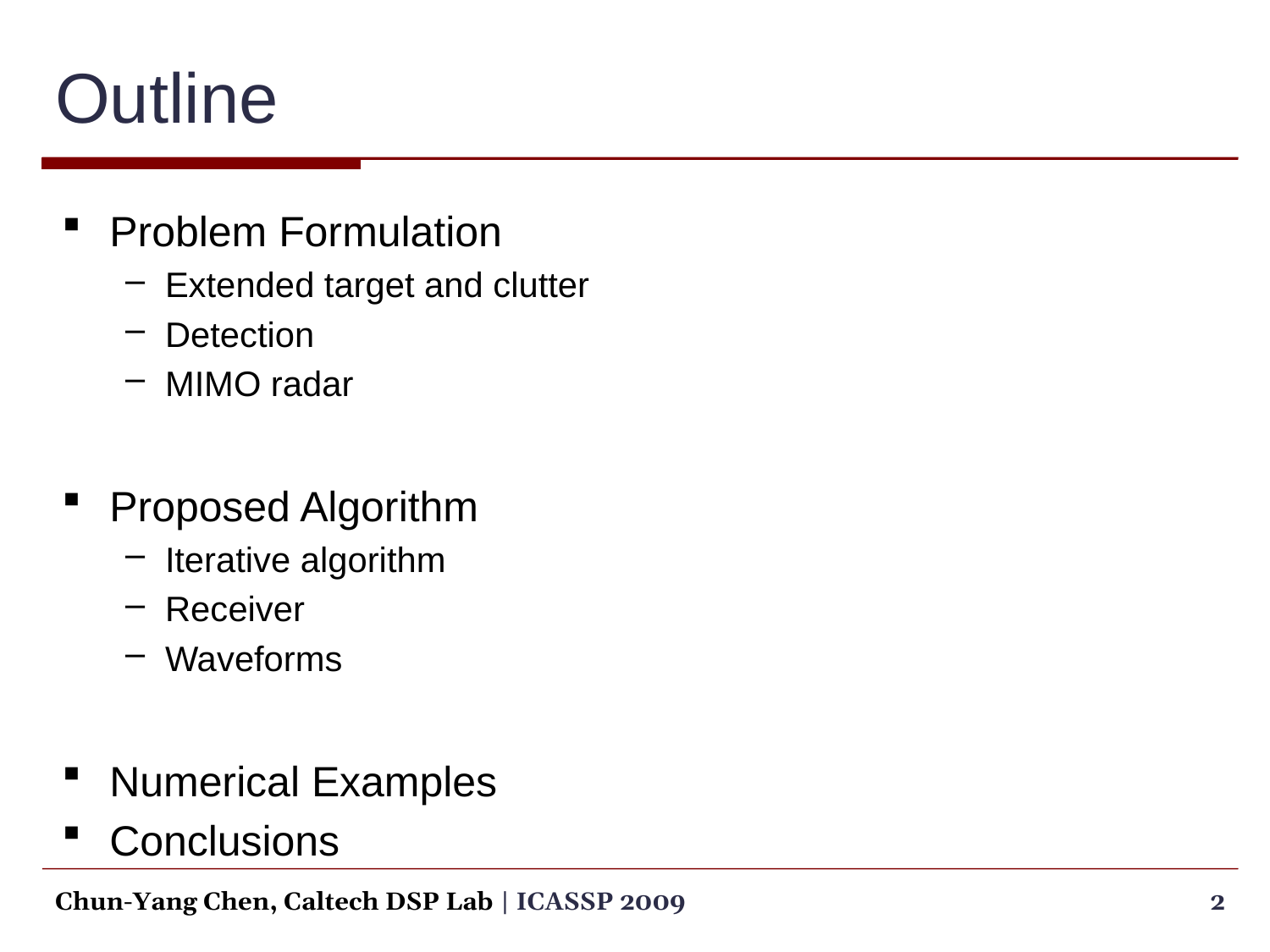

# Outline
Problem Formulation
Extended target and clutter
Detection
MIMO radar

Proposed Algorithm
Iterative algorithm
Receiver
Waveforms

Numerical Examples
Conclusions
Chun-Yang Chen, Caltech DSP Lab | ICASSP 2009
2